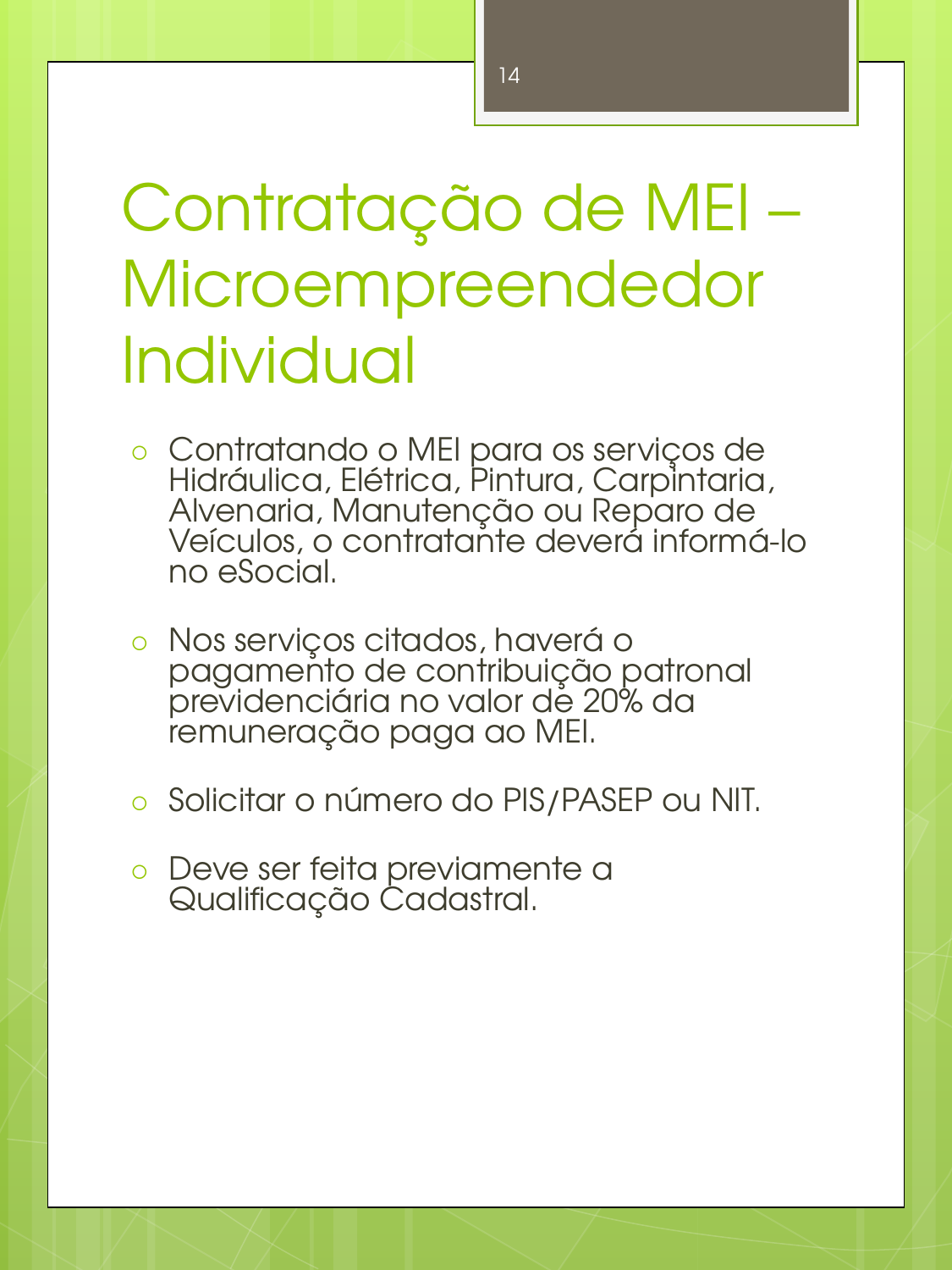

14
# Contratação de MEI – Microempreendedor Individual
Contratando o MEI para os serviços de Hidráulica, Elétrica, Pintura, Carpintaria, Alvenaria, Manutenção ou Reparo de Veículos, o contratante deverá informá-lo no eSocial.

Nos serviços citados, haverá o pagamento de contribuição patronal previdenciária no valor de 20% da remuneração paga ao MEI.

Solicitar o número do PIS/PASEP ou NIT.

Deve ser feita previamente a Qualificação Cadastral.